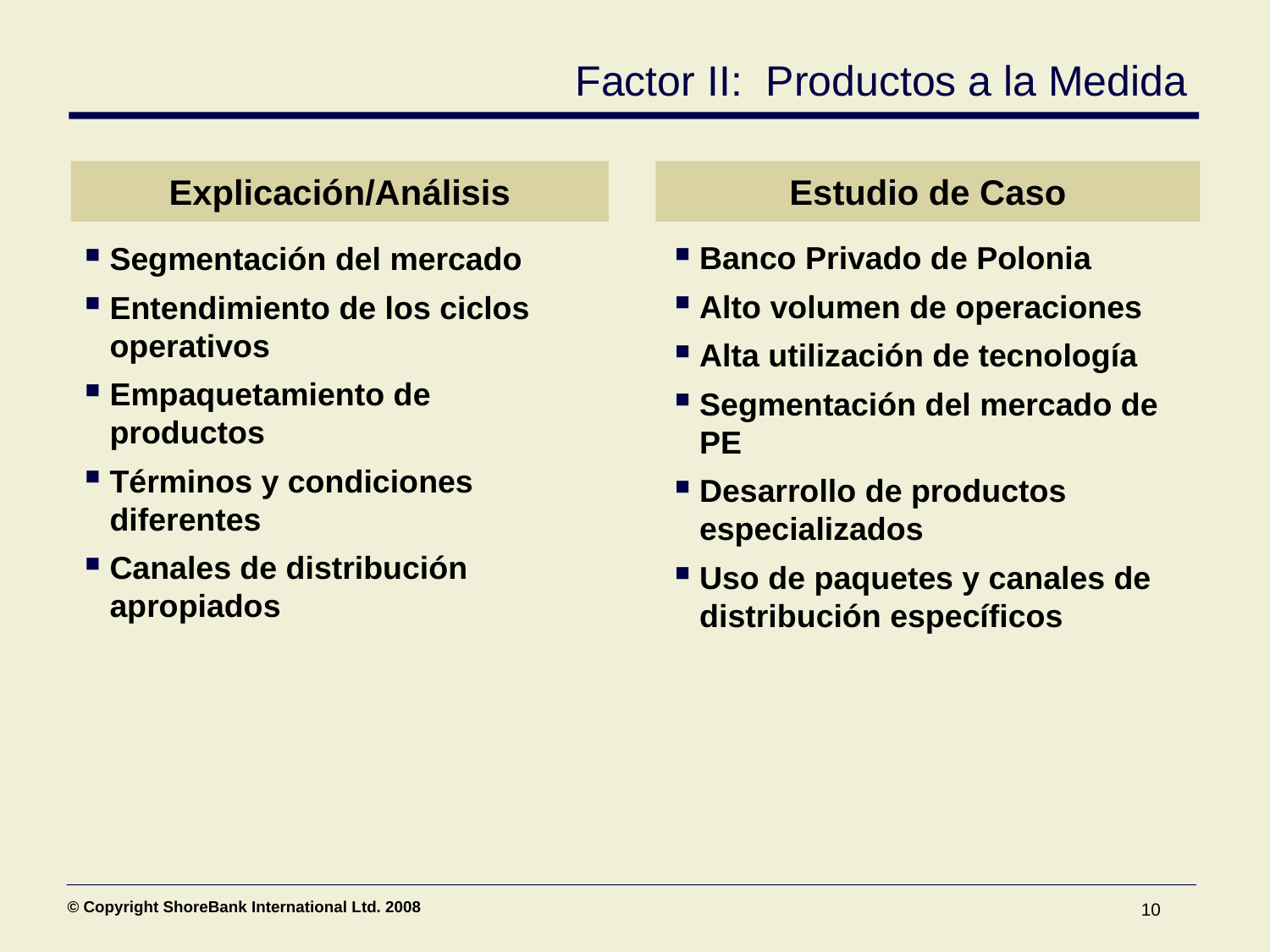

Factor II:  Productos a la Medida
Explicación/Análisis
Estudio de Caso
Banco Privado de Polonia
Alto volumen de operaciones
Alta utilización de tecnología
Segmentación del mercado de PE
Desarrollo de productos especializados
Uso de paquetes y canales de distribución específicos
Segmentación del mercado
Entendimiento de los ciclos operativos
Empaquetamiento de productos
Términos y condiciones diferentes
Canales de distribución apropiados